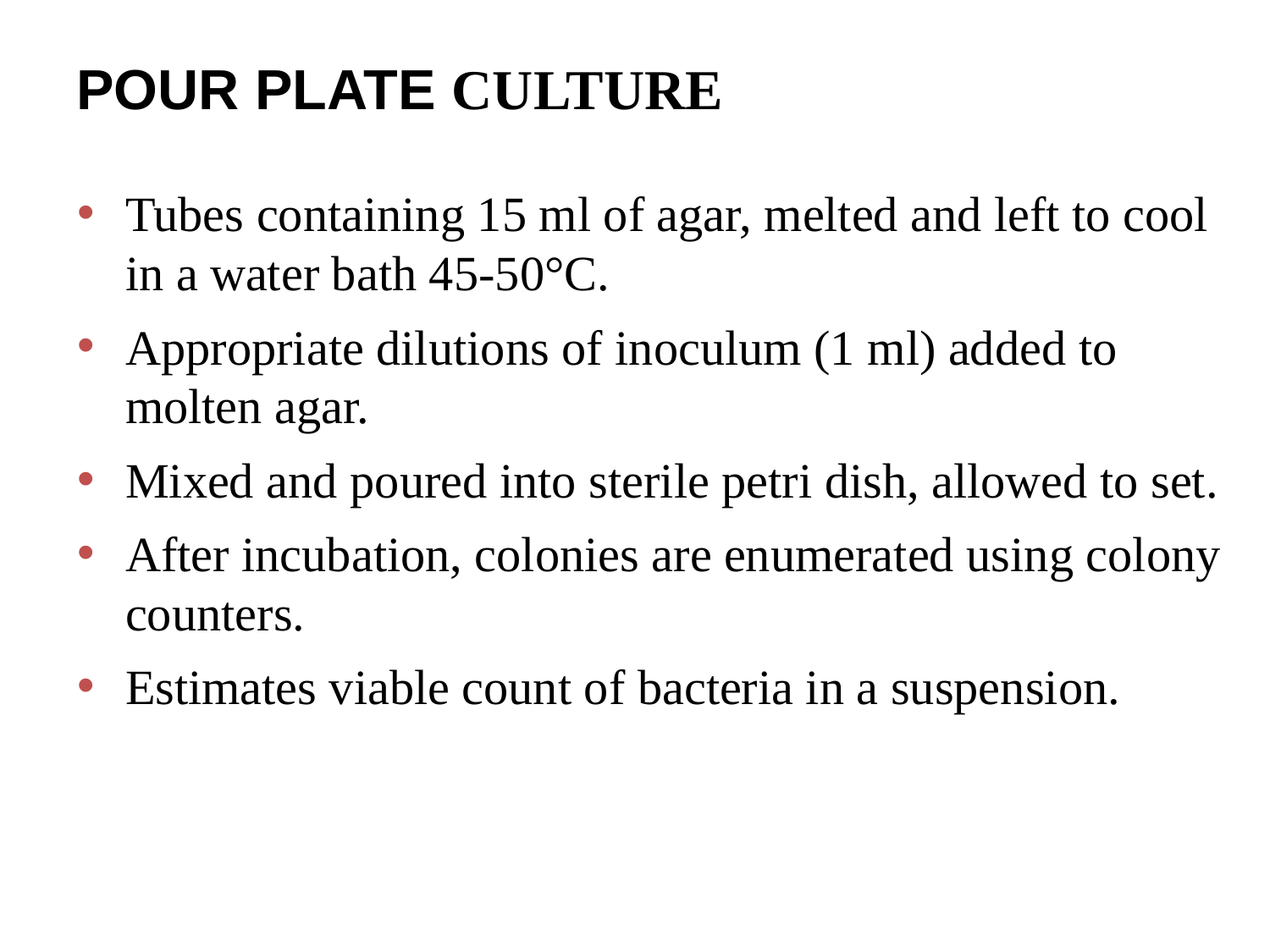

# POUR PLATE CULTURE
Tubes containing 15 ml of agar, melted and left to cool in a water bath 45-50°C.
Appropriate dilutions of inoculum (1 ml) added to molten agar.
Mixed and poured into sterile petri dish, allowed to set.
After incubation, colonies are enumerated using colony counters.
Estimates viable count of bacteria in a suspension.